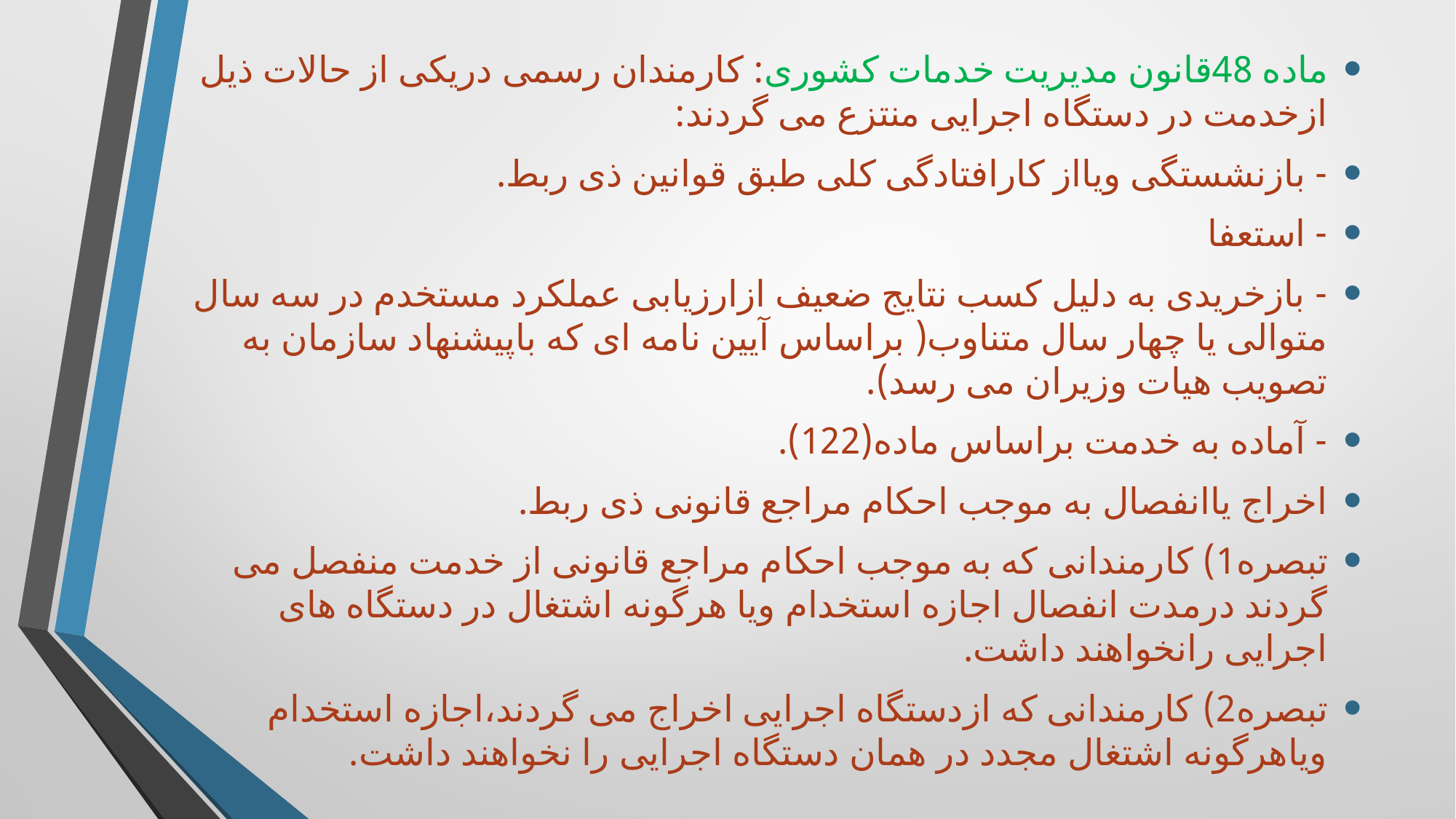

ماده 48قانون مدیریت خدمات کشوری: کارمندان رسمی دریکی از حالات ذیل ازخدمت در دستگاه اجرایی منتزع می گردند:
- بازنشستگی ویااز کارافتادگی کلی طبق قوانین ذی ربط.
- استعفا
- بازخریدی به دلیل کسب نتایج ضعیف ازارزیابی عملکرد مستخدم در سه سال متوالی یا چهار سال متناوب( براساس آیین نامه ای که باپیشنهاد سازمان به تصویب هیات وزیران می رسد).
- آماده به خدمت براساس ماده(122).
اخراج یاانفصال به موجب احکام مراجع قانونی ذی ربط.
تبصره1) کارمندانی که به موجب احکام مراجع قانونی از خدمت منفصل می گردند درمدت انفصال اجازه استخدام ویا هرگونه اشتغال در دستگاه های اجرایی رانخواهند داشت.
تبصره2) کارمندانی که ازدستگاه اجرایی اخراج می گردند،اجازه استخدام ویاهرگونه اشتغال مجدد در همان دستگاه اجرایی را نخواهند داشت.
#